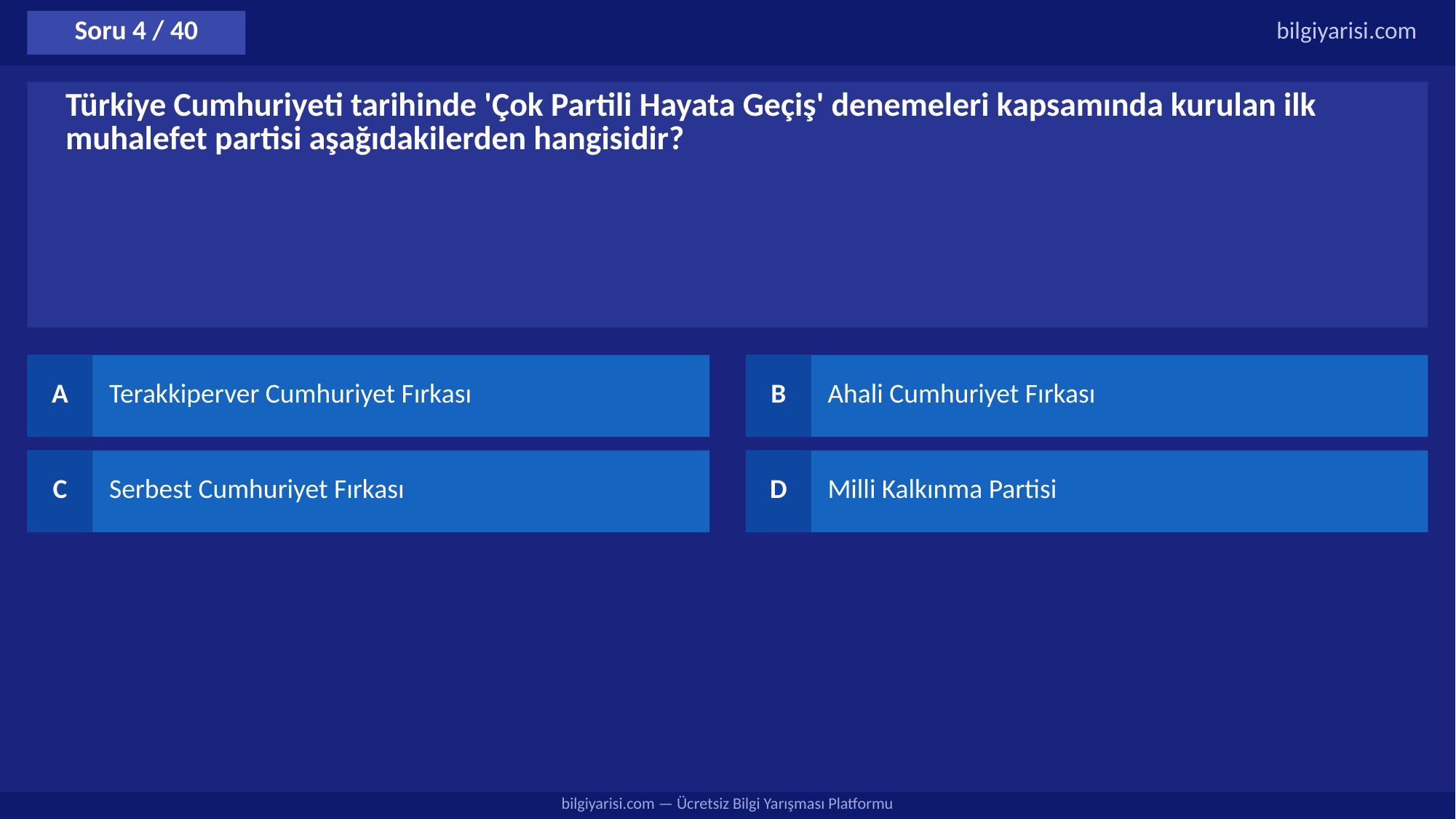

Soru 4 / 40
bilgiyarisi.com

Türkiye Cumhuriyeti tarihinde 'Çok Partili Hayata Geçiş' denemeleri kapsamında kurulan ilk muhalefet partisi aşağıdakilerden hangisidir?

A
Terakkiperver Cumhuriyet Fırkası

B
Ahali Cumhuriyet Fırkası

C
Serbest Cumhuriyet Fırkası

D
Milli Kalkınma Partisi
bilgiyarisi.com — Ücretsiz Bilgi Yarışması Platformu